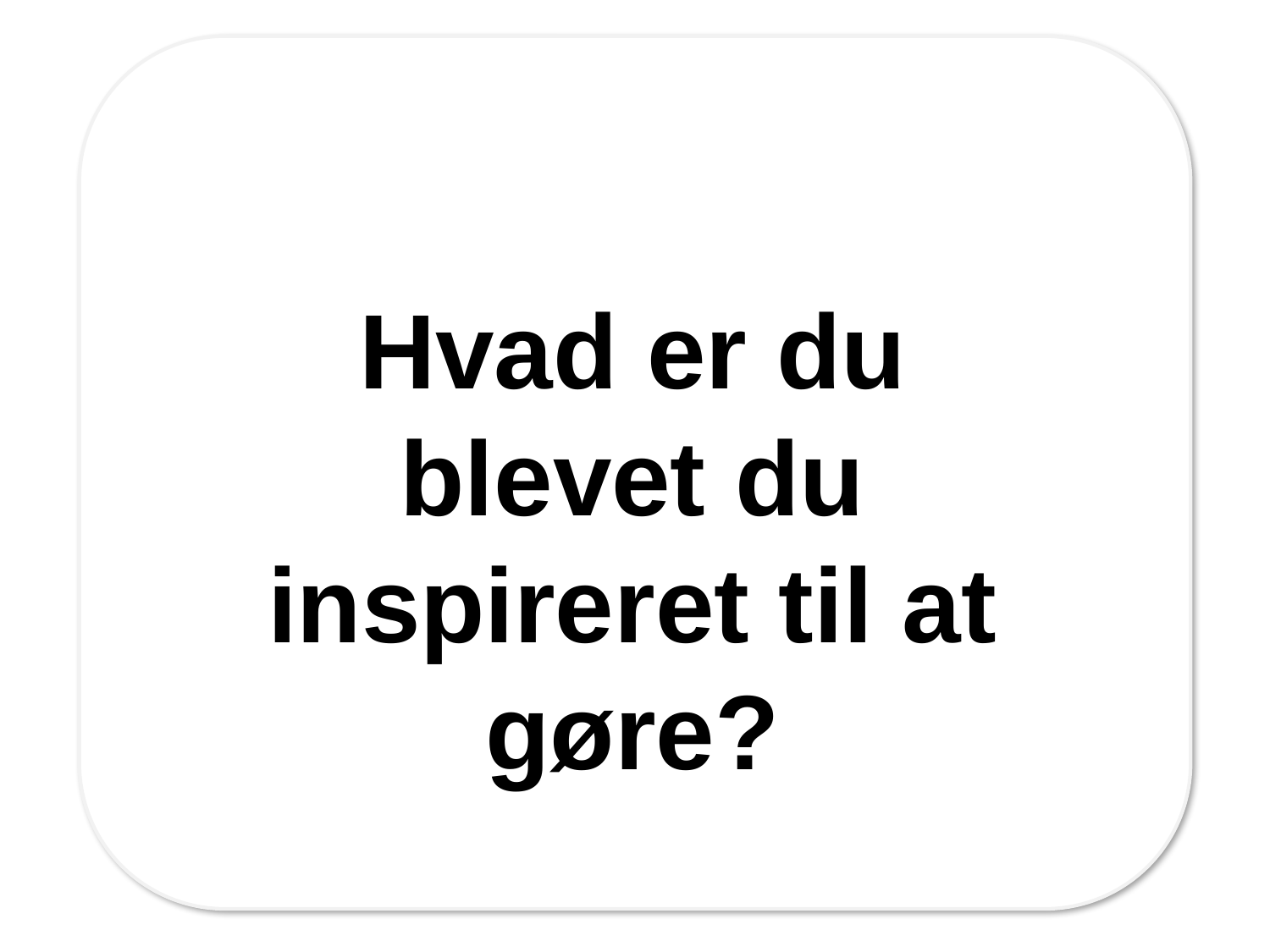

Hvad er du blevet du inspireret til at gøre?